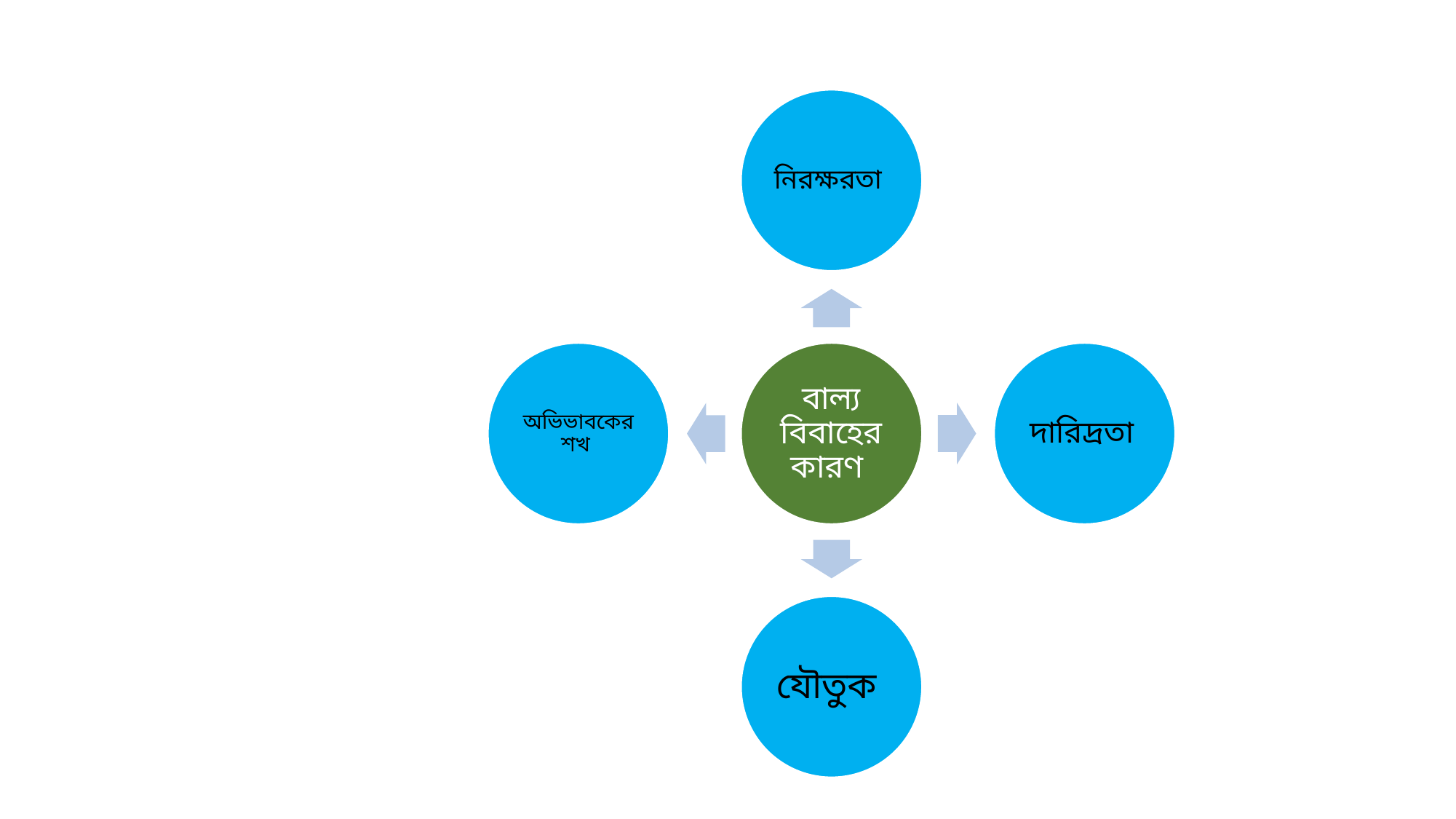

বাল্য বিবাহের কারণ

নিরক্ষরতা

দারিদ্রতা

যৌতুক

অভিভাবকের শখ